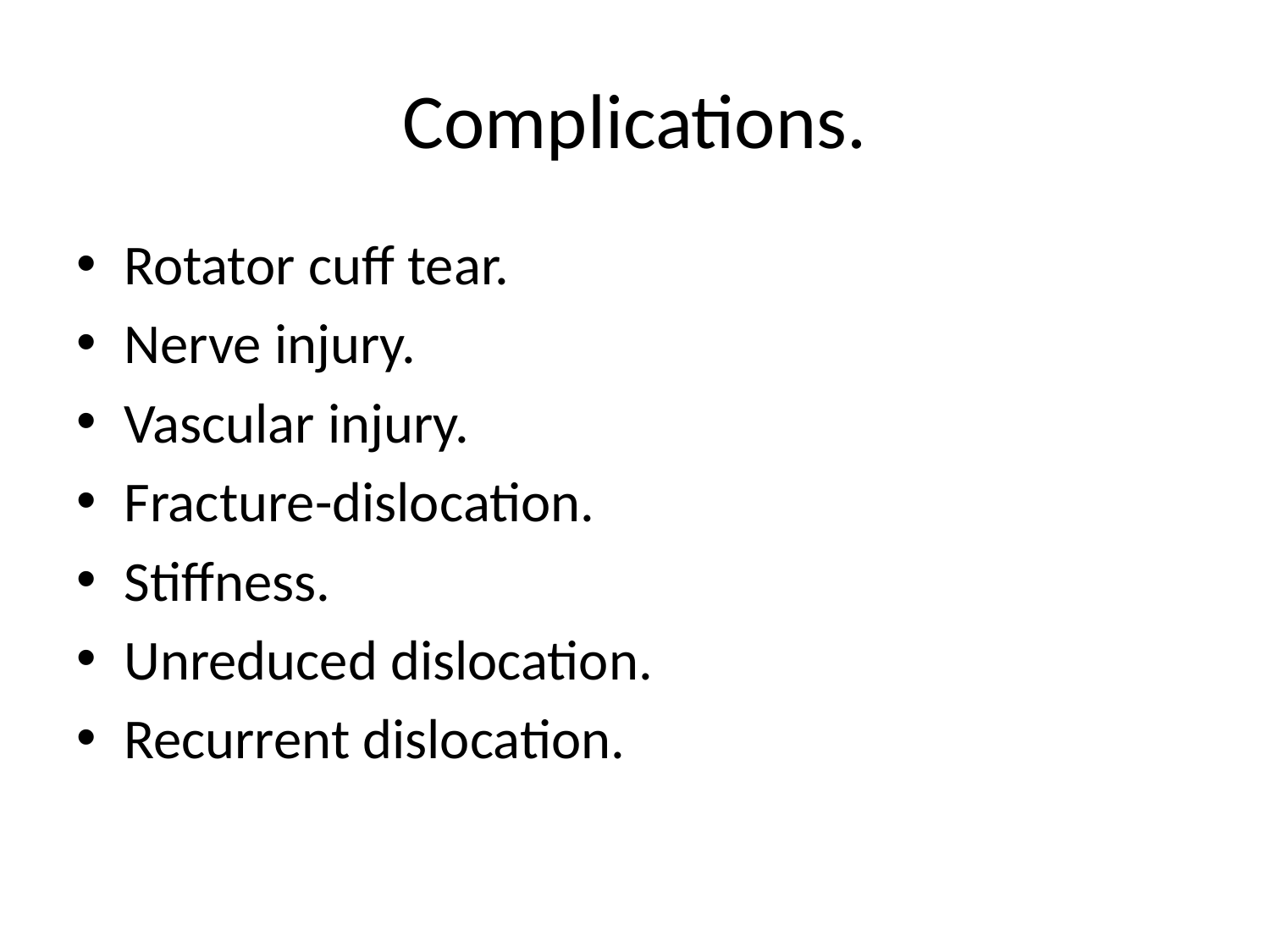

# Complications.
Rotator cuff tear.
Nerve injury.
Vascular injury.
Fracture-dislocation.
Stiffness.
Unreduced dislocation.
Recurrent dislocation.